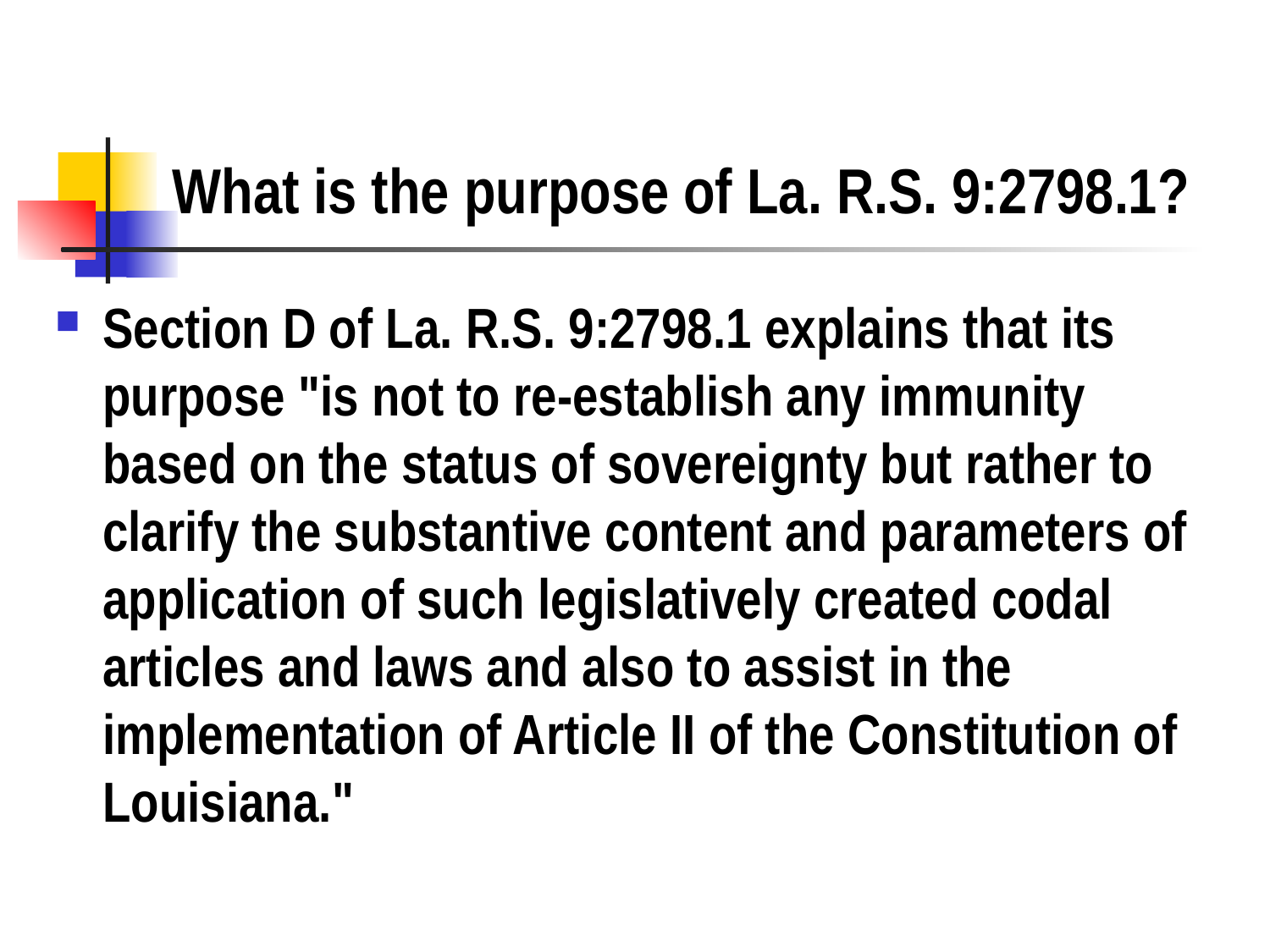

# What is the purpose of La. R.S. 9:2798.1?
Section D of La. R.S. 9:2798.1 explains that its purpose "is not to re-establish any immunity based on the status of sovereignty but rather to clarify the substantive content and parameters of application of such legislatively created codal articles and laws and also to assist in the implementation of Article II of the Constitution of Louisiana."